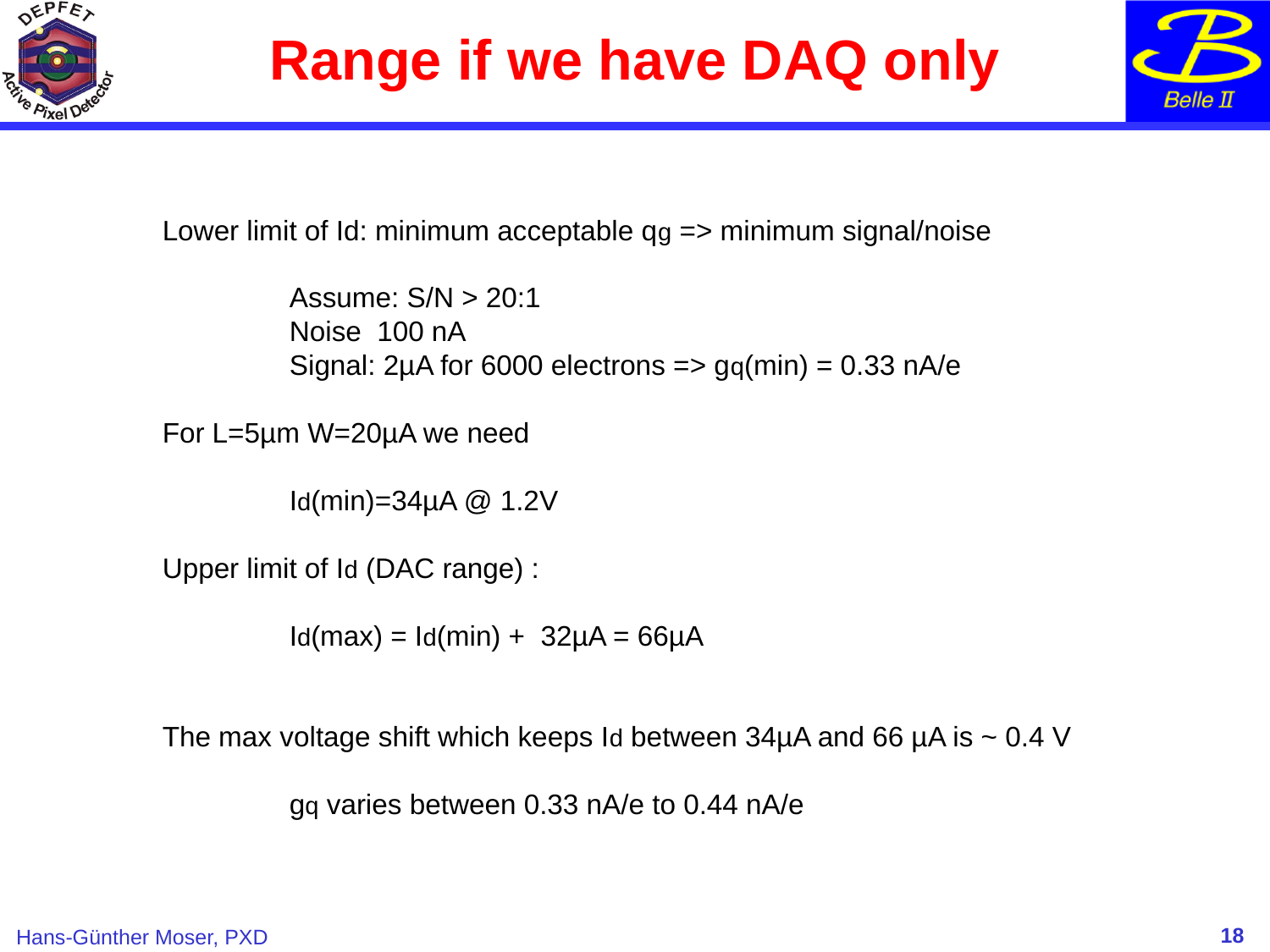

# Range if we have DAQ only
Lower limit of Id: minimum acceptable qg => minimum signal/noise

	Assume: S/N > 20:1
	Noise  100 nA
	Signal: 2µA for 6000 electrons => gq(min) = 0.33 nA/e

For L=5µm W=20µA we need

	Id(min)=34µA @ 1.2V

Upper limit of Id (DAC range) :

	Id(max) = Id(min) +  32µA = 66µA

The max voltage shift which keeps Id between 34µA and 66 µA is ~ 0.4 V

	gq varies between 0.33 nA/e to 0.44 nA/e

18